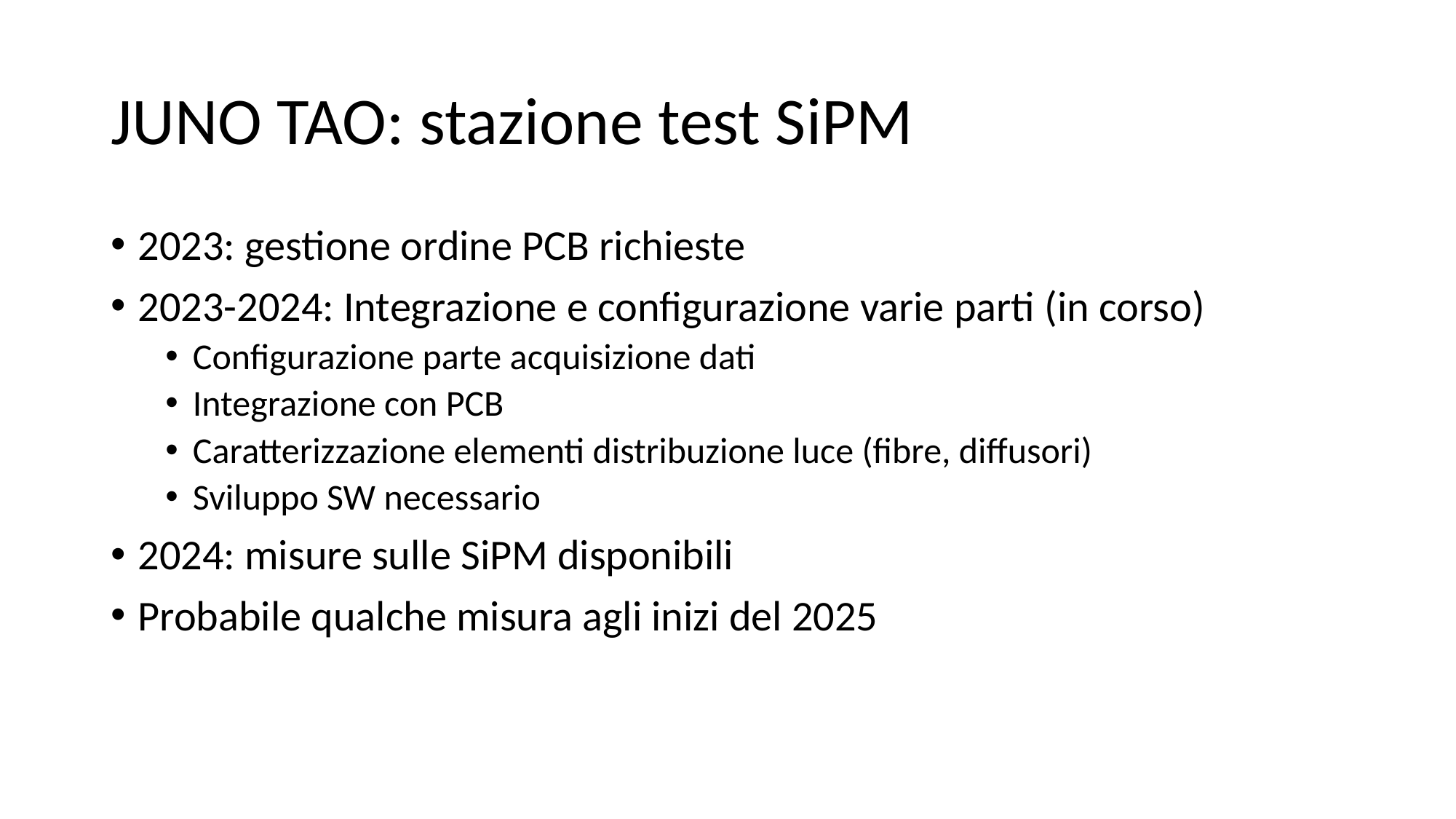

# JUNO TAO: stazione test SiPM
2023: gestione ordine PCB richieste
2023-2024: Integrazione e configurazione varie parti (in corso)
Configurazione parte acquisizione dati
Integrazione con PCB
Caratterizzazione elementi distribuzione luce (fibre, diffusori)
Sviluppo SW necessario
2024: misure sulle SiPM disponibili
Probabile qualche misura agli inizi del 2025